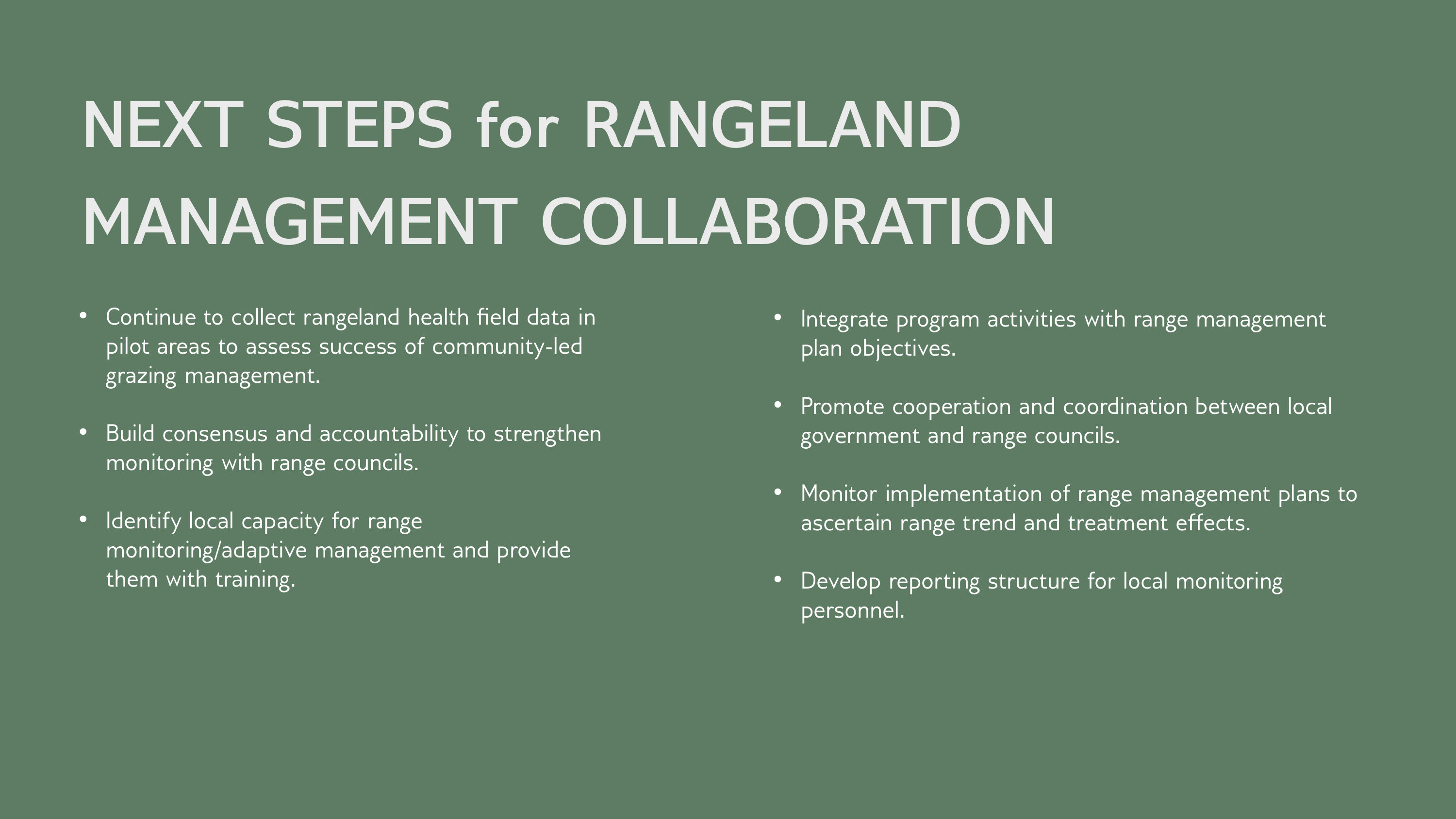

NEXT STEPS for RANGELAND MANAGEMENT COLLABORATION
Integrate program activities with range management plan objectives.

Promote cooperation and coordination between local government and range councils.

Monitor implementation of range management plans to ascertain range trend and treatment effects.

Develop reporting structure for local monitoring personnel.
Continue to collect rangeland health field data in pilot areas to assess success of community-led grazing management.

Build consensus and accountability to strengthen monitoring with range councils.

Identify local capacity for range monitoring/adaptive management and provide them with training.